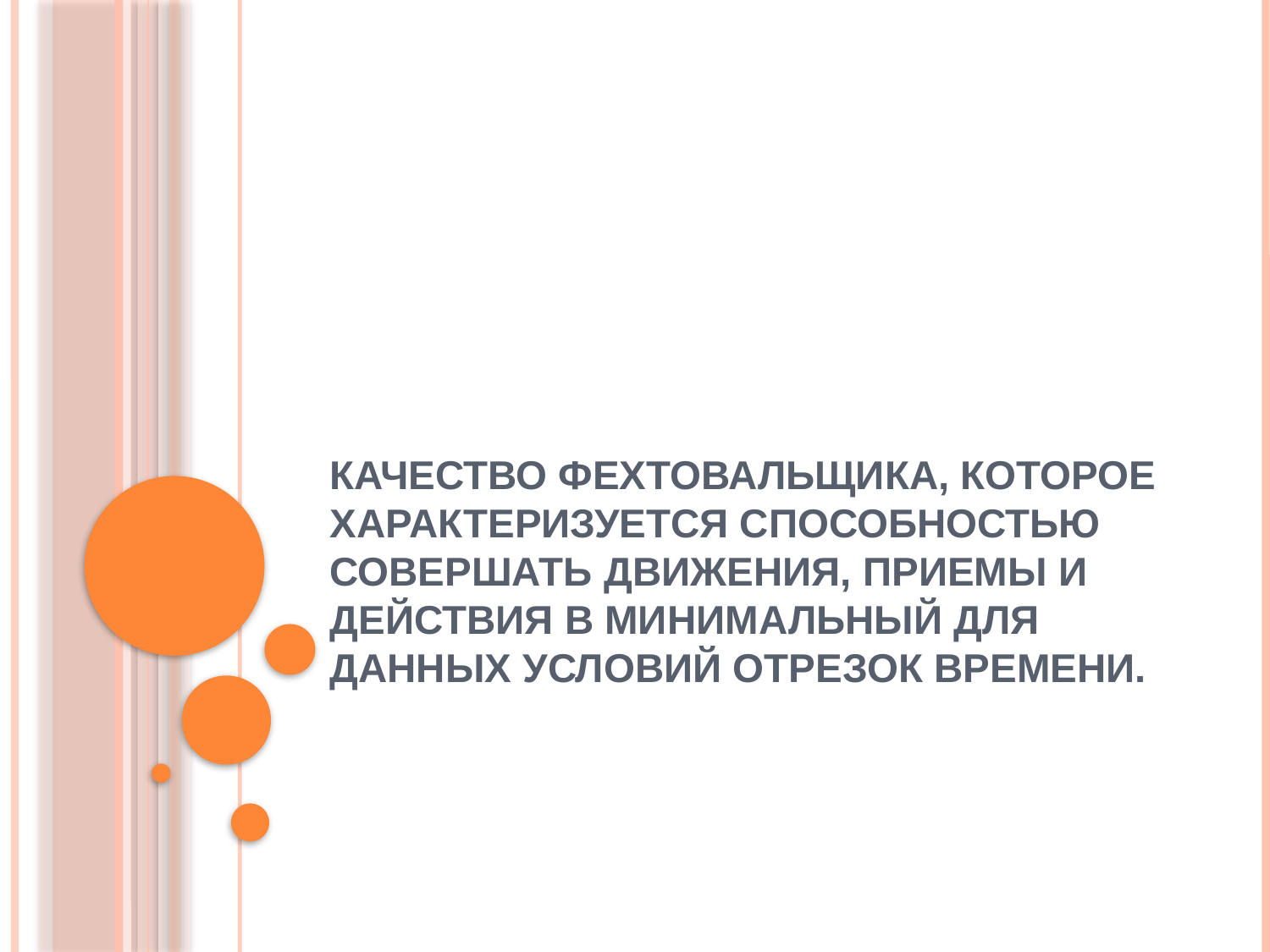

# Качество фехтовальщика, которое характеризуется способностью совершать движения, приемы и действия в минимальный для данных условий отрезок времени.